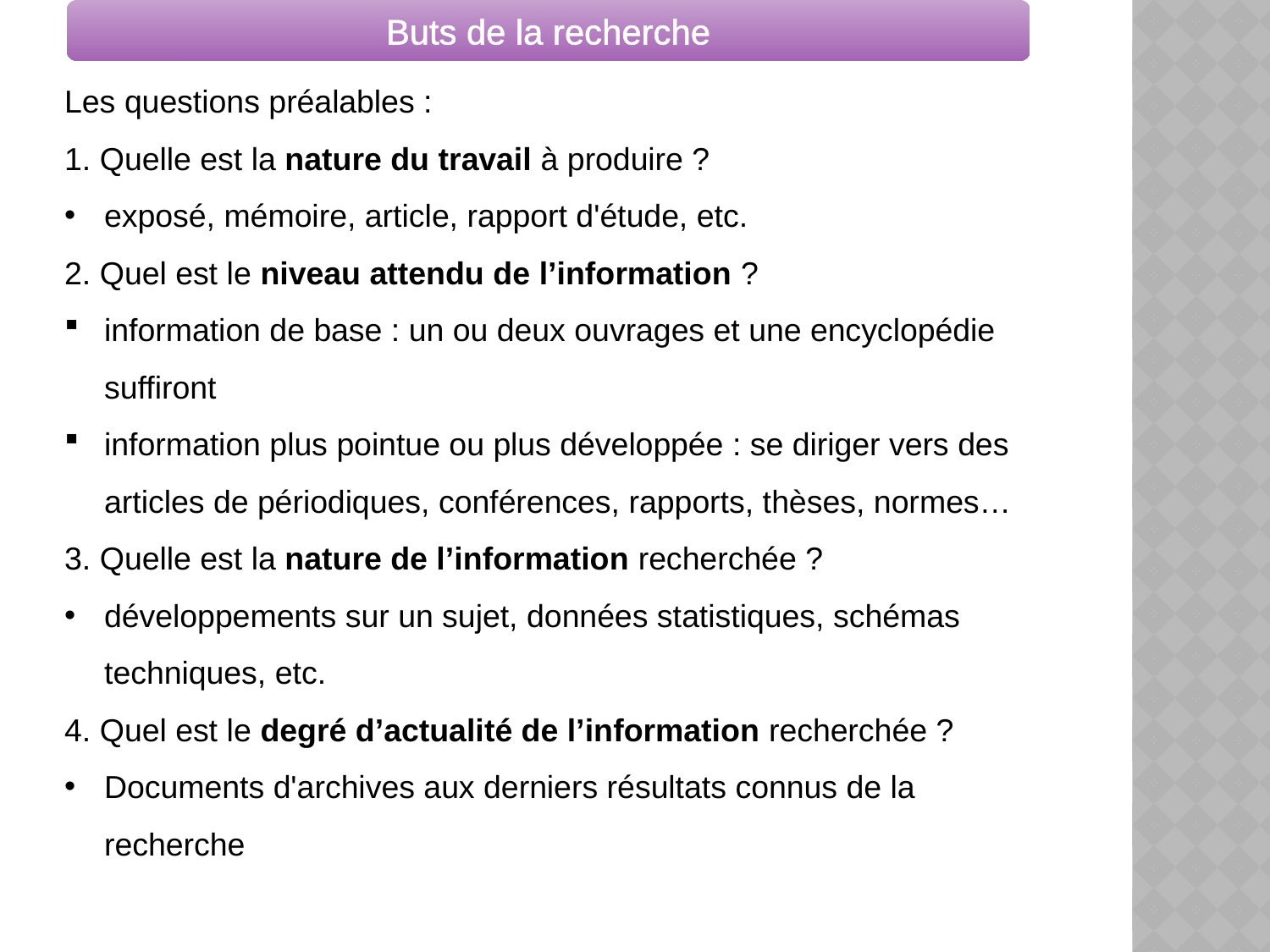

Buts de la recherche
Les questions préalables :
1. Quelle est la nature du travail à produire ?
exposé, mémoire, article, rapport d'étude, etc.
2. Quel est le niveau attendu de l’information ?
information de base : un ou deux ouvrages et une encyclopédie suffiront
information plus pointue ou plus développée : se diriger vers des articles de périodiques, conférences, rapports, thèses, normes…
3. Quelle est la nature de l’information recherchée ?
développements sur un sujet, données statistiques, schémas techniques, etc.
4. Quel est le degré d’actualité de l’information recherchée ?
Documents d'archives aux derniers résultats connus de la recherche